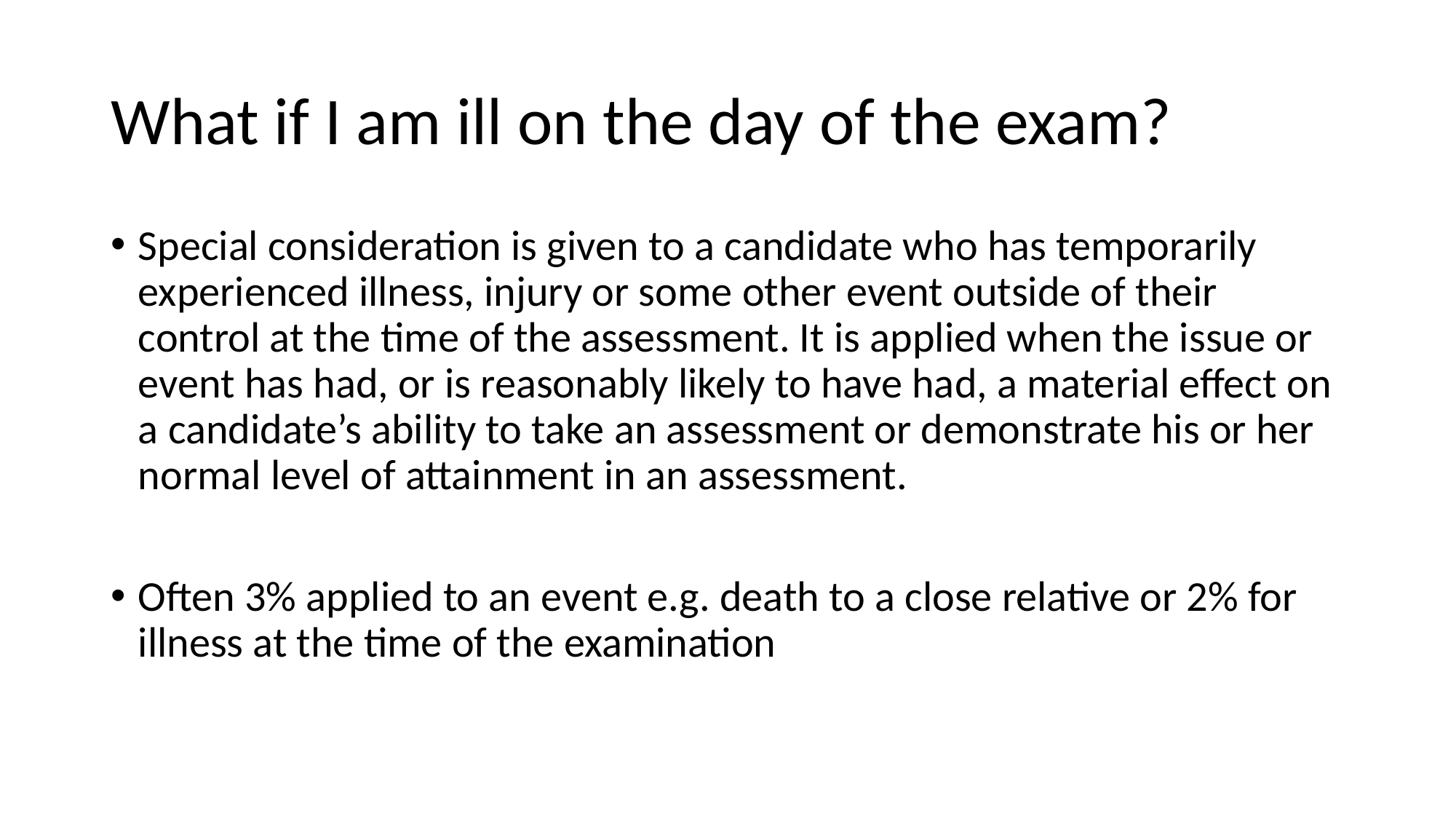

# What if I am ill on the day of the exam?
Special consideration is given to a candidate who has temporarily experienced illness, injury or some other event outside of their control at the time of the assessment. It is applied when the issue or event has had, or is reasonably likely to have had, a material effect on a candidate’s ability to take an assessment or demonstrate his or her normal level of attainment in an assessment.

Often 3% applied to an event e.g. death to a close relative or 2% for illness at the time of the examination